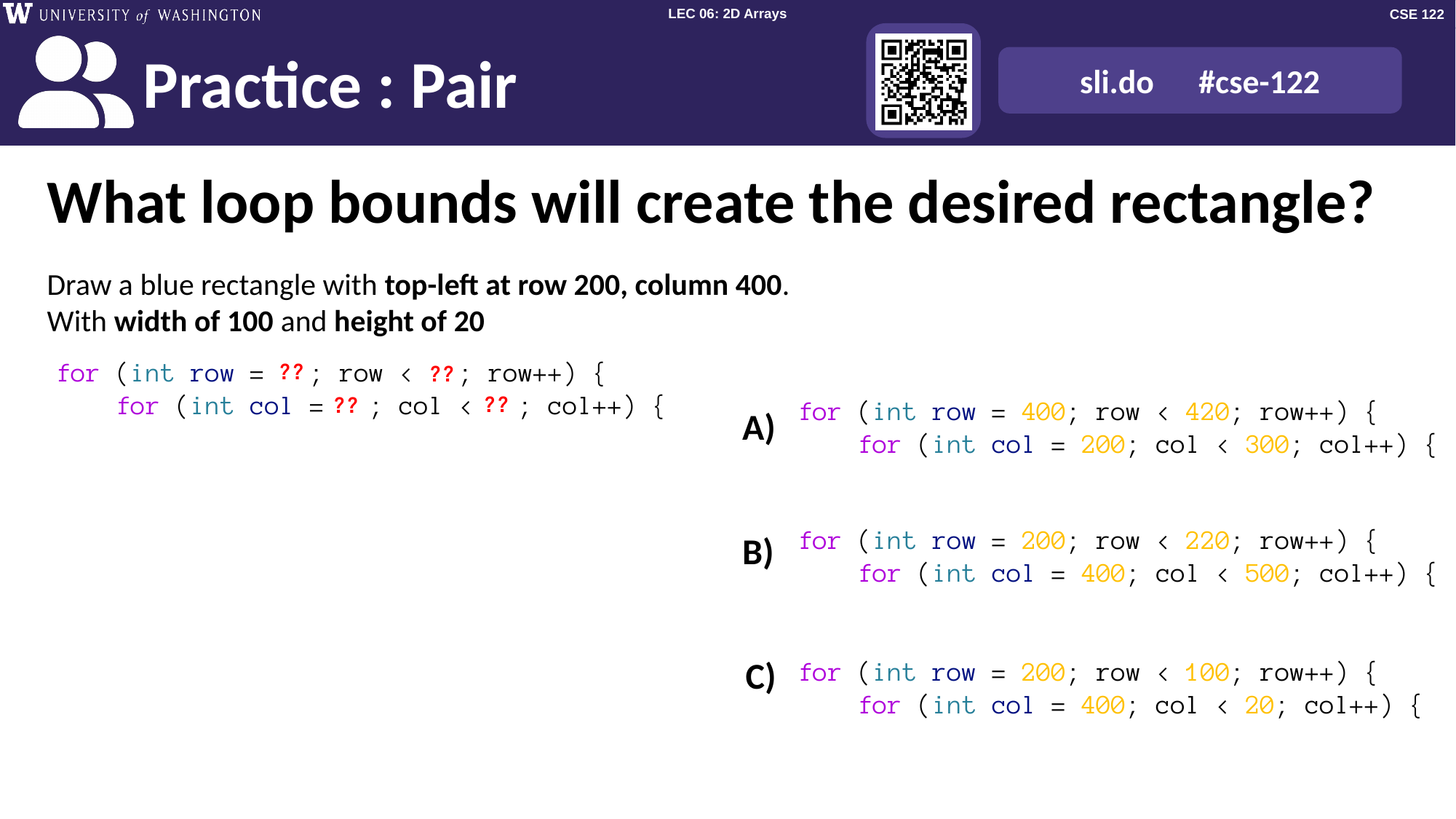

# What loop bounds will create the desired rectangle?
Draw a blue rectangle with top-left at row 200, column 400. With width of 100 and height of 20
??
??
for (int row =   ; row <   ; row++) {
    for (int col =   ; col <   ; col++) {
??
??
for (int row = 400; row < 420; row++) {
    for (int col = 200; col < 300; col++) {
A)
for (int row = 200; row < 220; row++) {
    for (int col = 400; col < 500; col++) {
B)
C)
for (int row = 200; row < 100; row++) {
    for (int col = 400; col < 20; col++) {